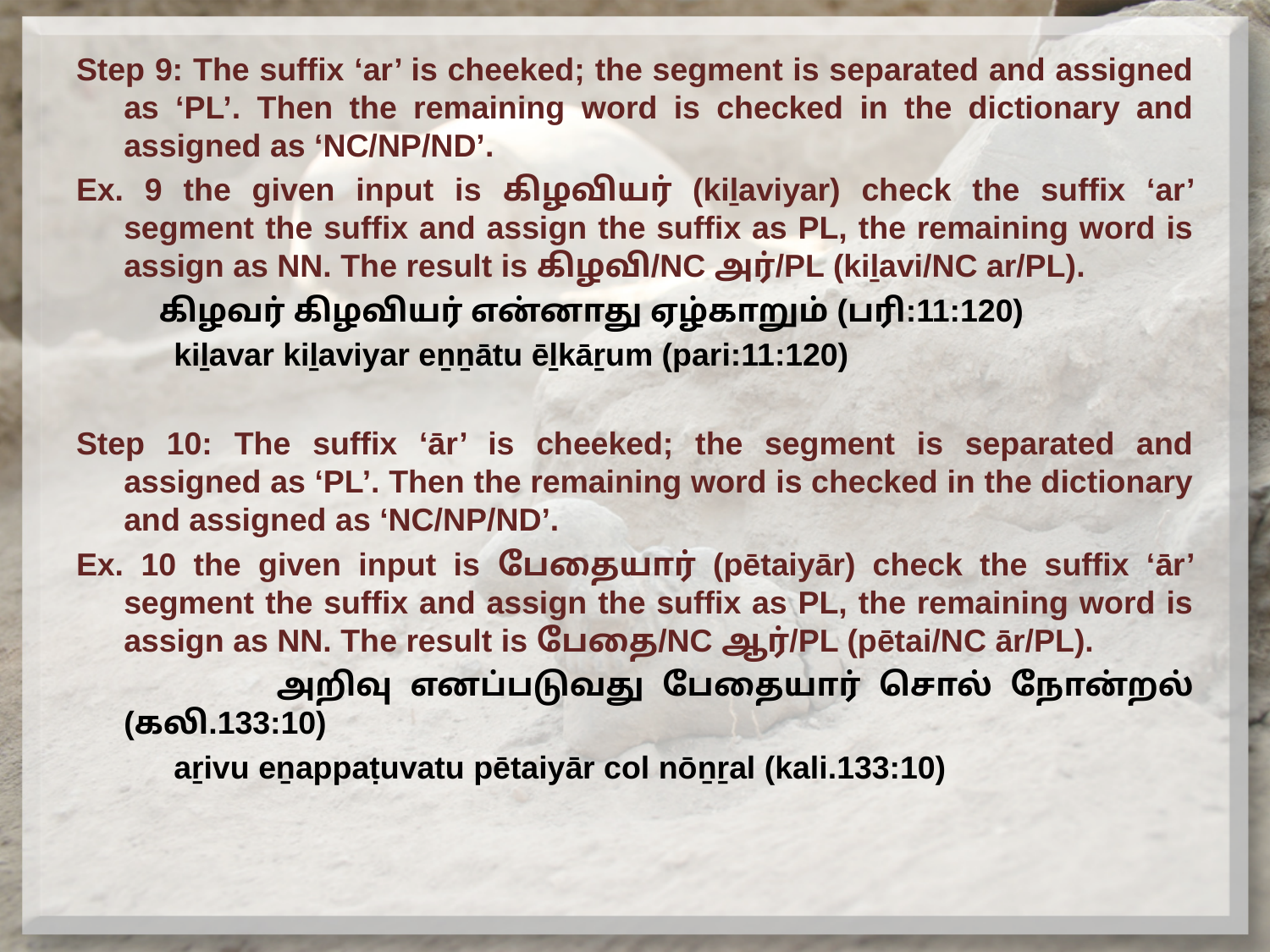

Step 9: The suffix ‘ar’ is cheeked; the segment is separated and assigned as ‘PL’. Then the remaining word is checked in the dictionary and assigned as ‘NC/NP/ND’.
Ex. 9 the given input is கிழவியர் (kiḻaviyar) check the suffix ‘ar’ segment the suffix and assign the suffix as PL, the remaining word is assign as NN. The result is கிழவி/NC அர்/PL (kiḻavi/NC ar/PL).
          கிழவர் கிழவியர் என்னாது ஏழ்காறும் (பரி:11:120)
           kiḻavar kiḻaviyar eṉṉātu ēḻkāṟum (pari:11:120)

Step 10: The suffix ‘ār’ is cheeked; the segment is separated and assigned as ‘PL’. Then the remaining word is checked in the dictionary and assigned as ‘NC/NP/ND’.
Ex. 10 the given input is பேதையார் (pētaiyār) check the suffix ‘ār’ segment the suffix and assign the suffix as PL, the remaining word is assign as NN. The result is பேதை/NC ஆர்/PL (pētai/NC ār/PL).
           அறிவு எனப்படுவது பேதையார் சொல் நோன்றல் (கலி.133:10)
           aṟivu eṉappaṭuvatu pētaiyār col nōṉṟal (kali.133:10)